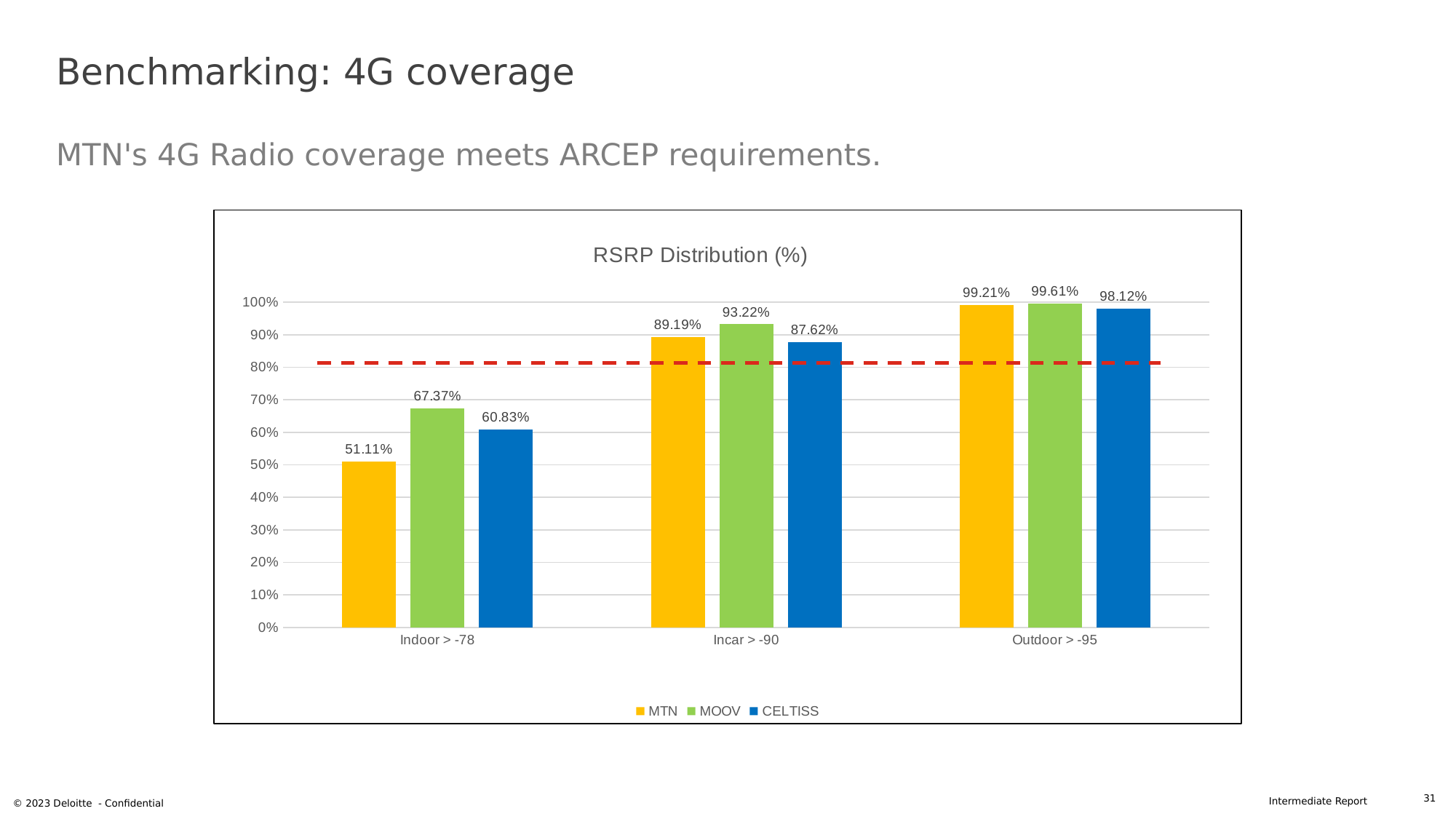

# Benchmarking: 4G coverage MTN's 4G Radio coverage meets ARCEP requirements.

### Chart: RSRP Distribution (%)

| Category | MTN | MOOV | CELTISS |
|---|---|---|---|
| Indoor > -78 | 0.5111 | 0.6737 | 0.6083 |
| Incar > -90 | 0.8919 | 0.9322 | 0.8762 |
| Outdoor > -95 | 0.9921 | 0.9961 | 0.9812 |
31
© 2023 Deloitte  - Confidential